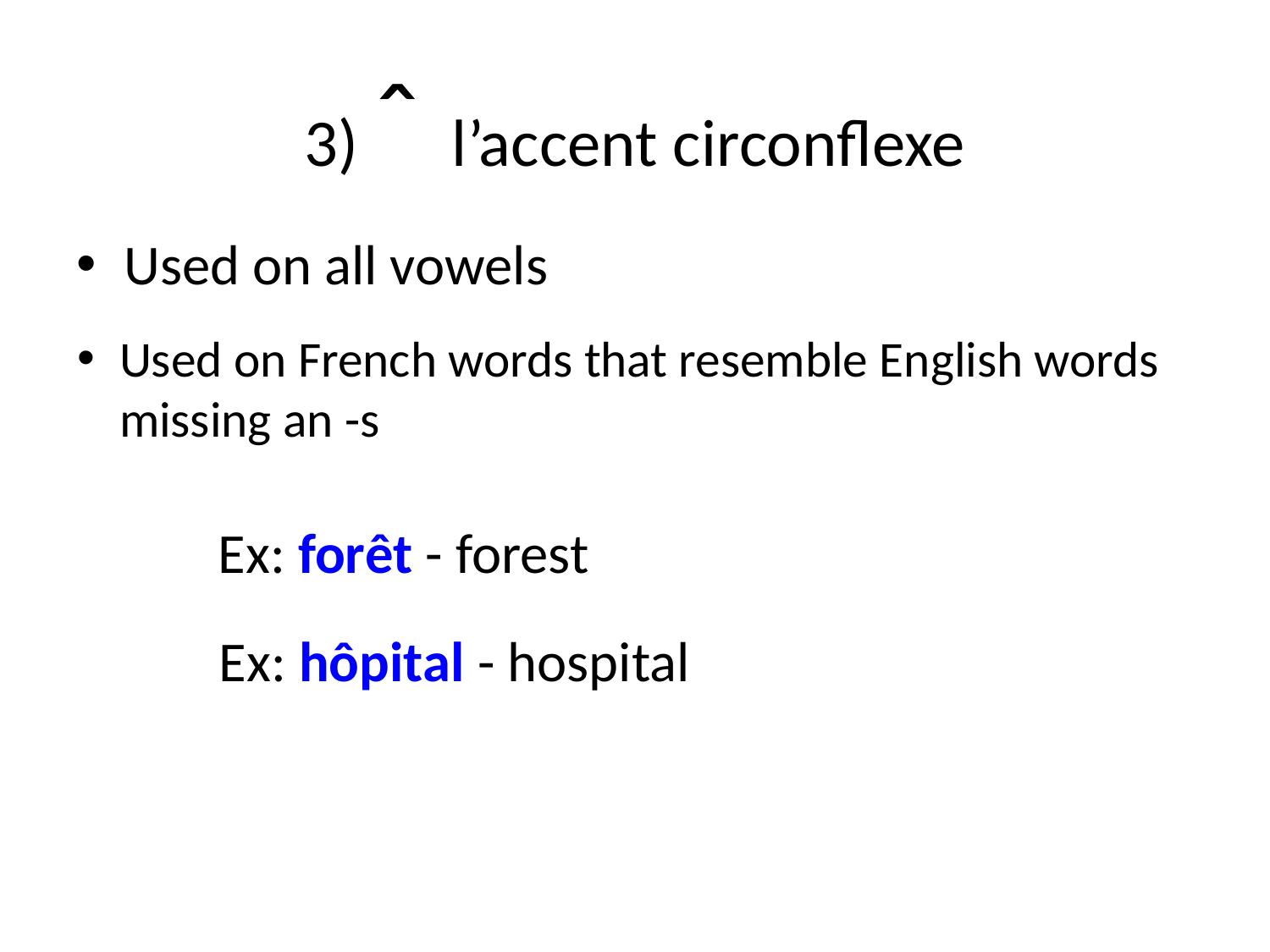

# 3) ˆ  l’accent circonflexe
Used on all vowels
Used on French words that resemble English words missing an -s
Ex: forêt - forest

Ex: hôpital - hospital